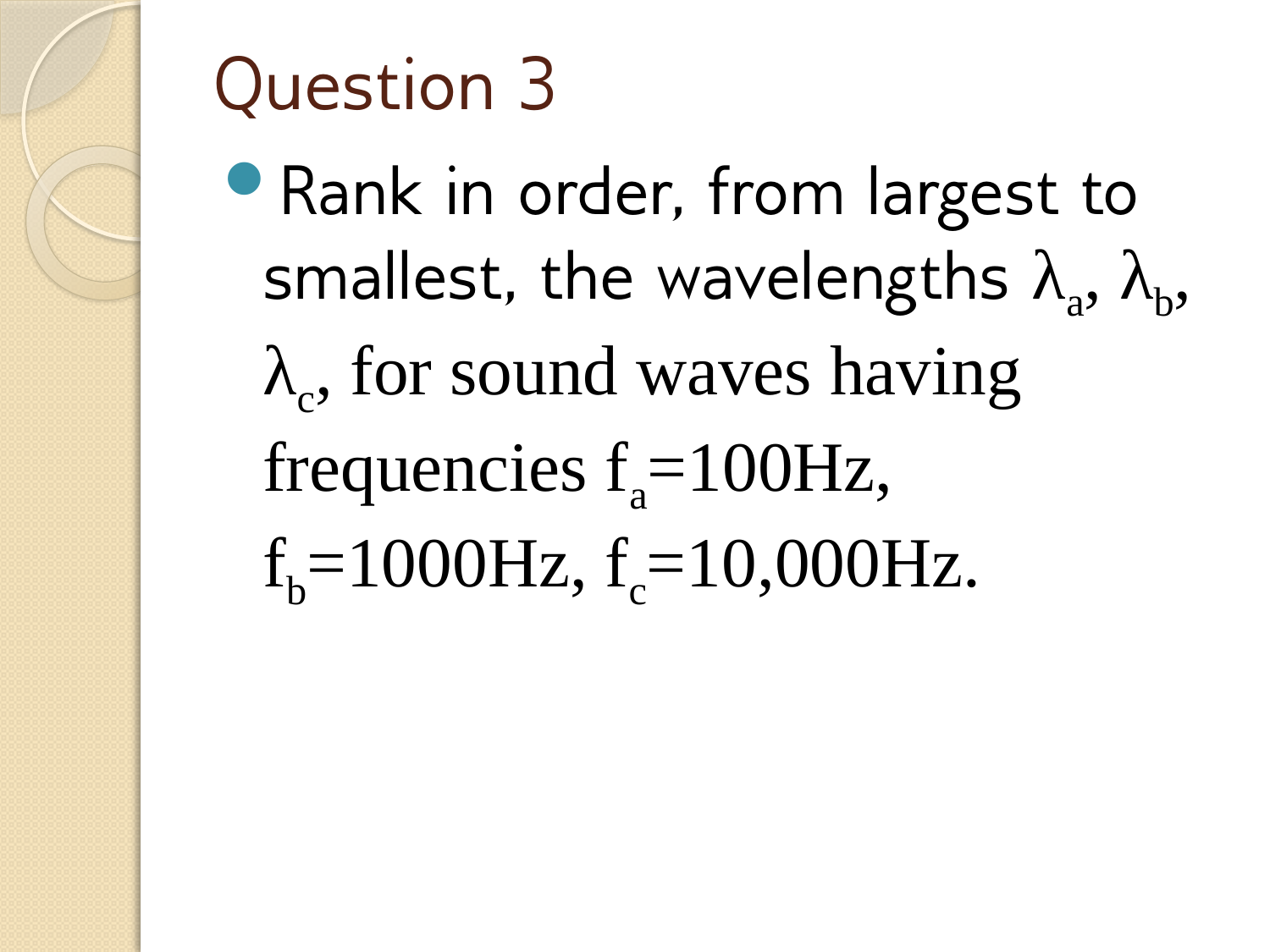

# Question 3
Rank in order, from largest to smallest, the wavelengths λa, λb, λc, for sound waves having frequencies fa=100Hz, fb=1000Hz, fc=10,000Hz.